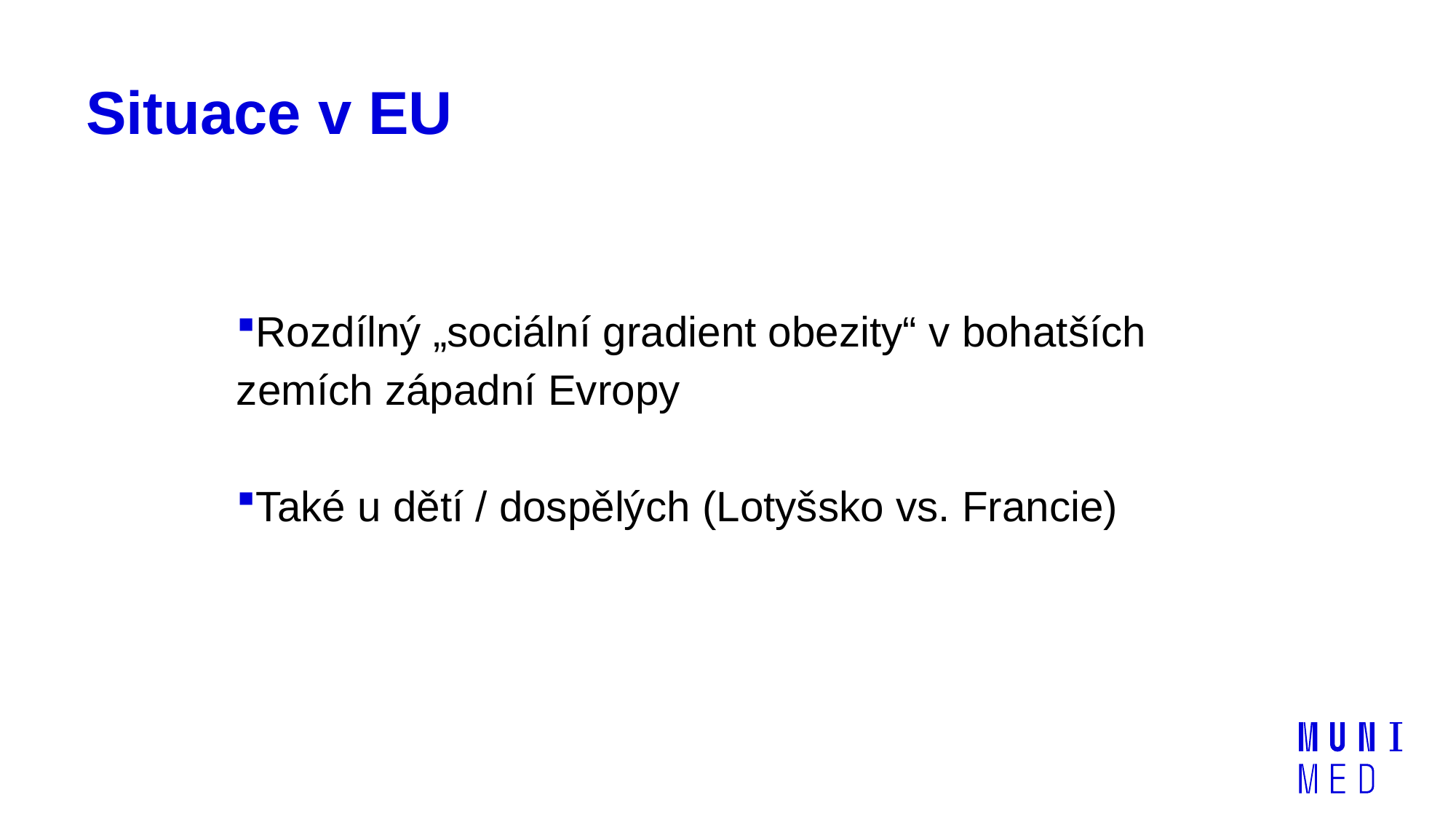

# Situace v EU
Rozdílný „sociální gradient obezity“ v bohatších zemích západní Evropy

Také u dětí / dospělých (Lotyšsko vs. Francie)